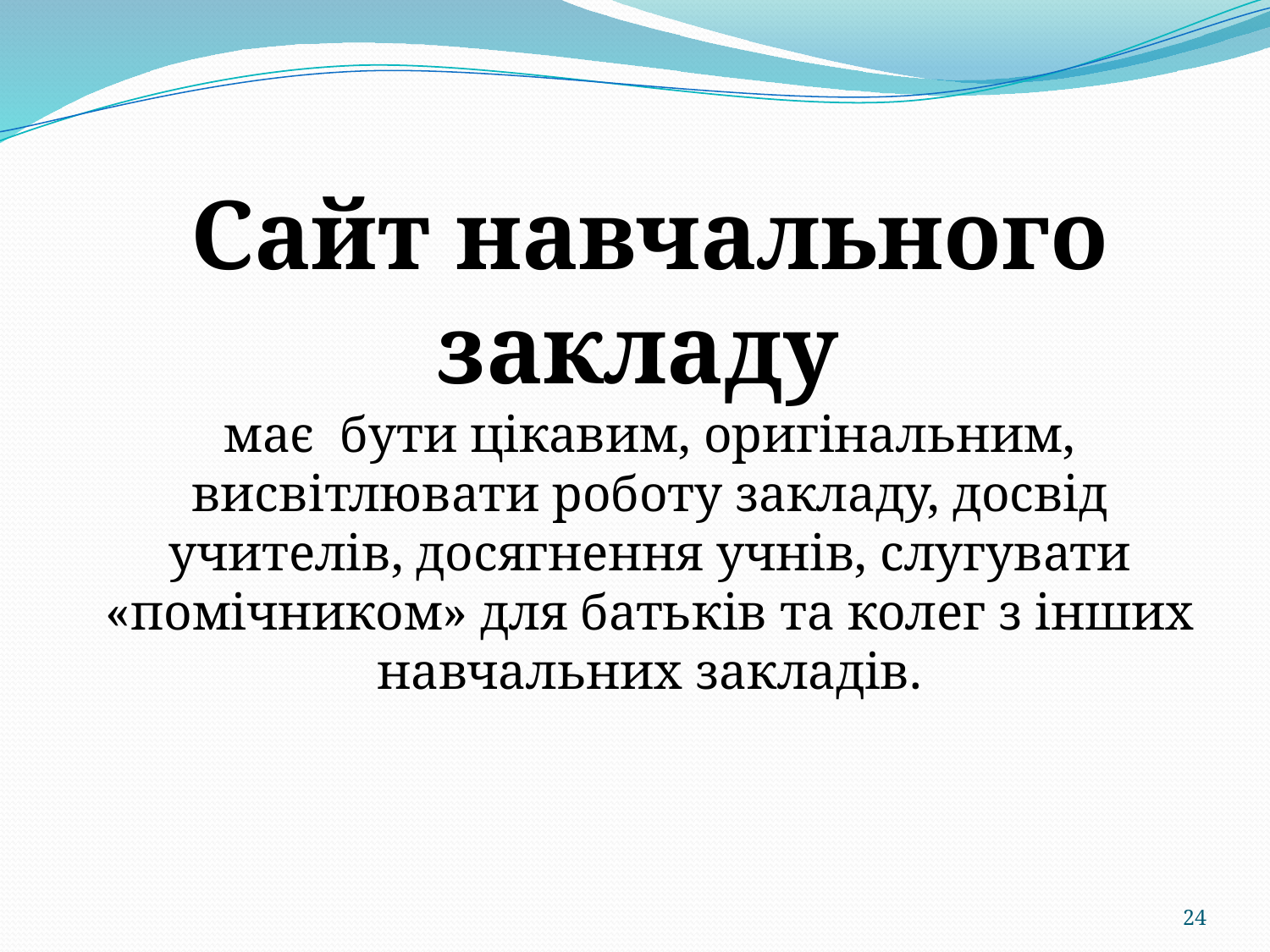

Сайт навчального закладу
має  бути цікавим, оригінальним, висвітлювати роботу закладу, досвід учителів, досягнення учнів, слугувати «помічником» для батьків та колег з інших навчальних закладів.
24